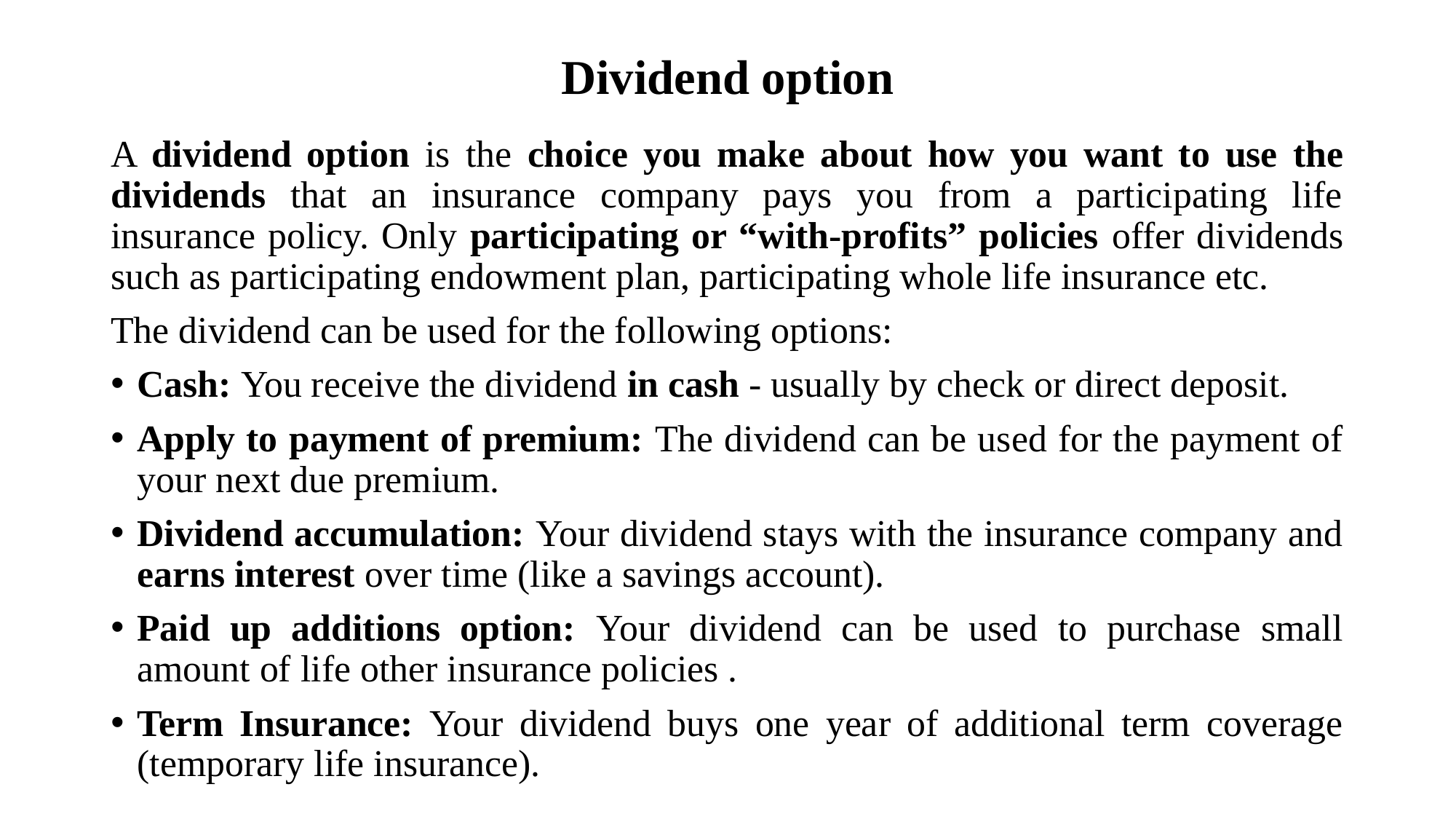

# Dividend option
A dividend option is the choice you make about how you want to use the dividends that an insurance company pays you from a participating life insurance policy. Only participating or “with-profits” policies offer dividends such as participating endowment plan, participating whole life insurance etc.
The dividend can be used for the following options:
Cash: You receive the dividend in cash - usually by check or direct deposit.
Apply to payment of premium: The dividend can be used for the payment of your next due premium.
Dividend accumulation: Your dividend stays with the insurance company and earns interest over time (like a savings account).
Paid up additions option: Your dividend can be used to purchase small amount of life other insurance policies .
Term Insurance: Your dividend buys one year of additional term coverage (temporary life insurance).